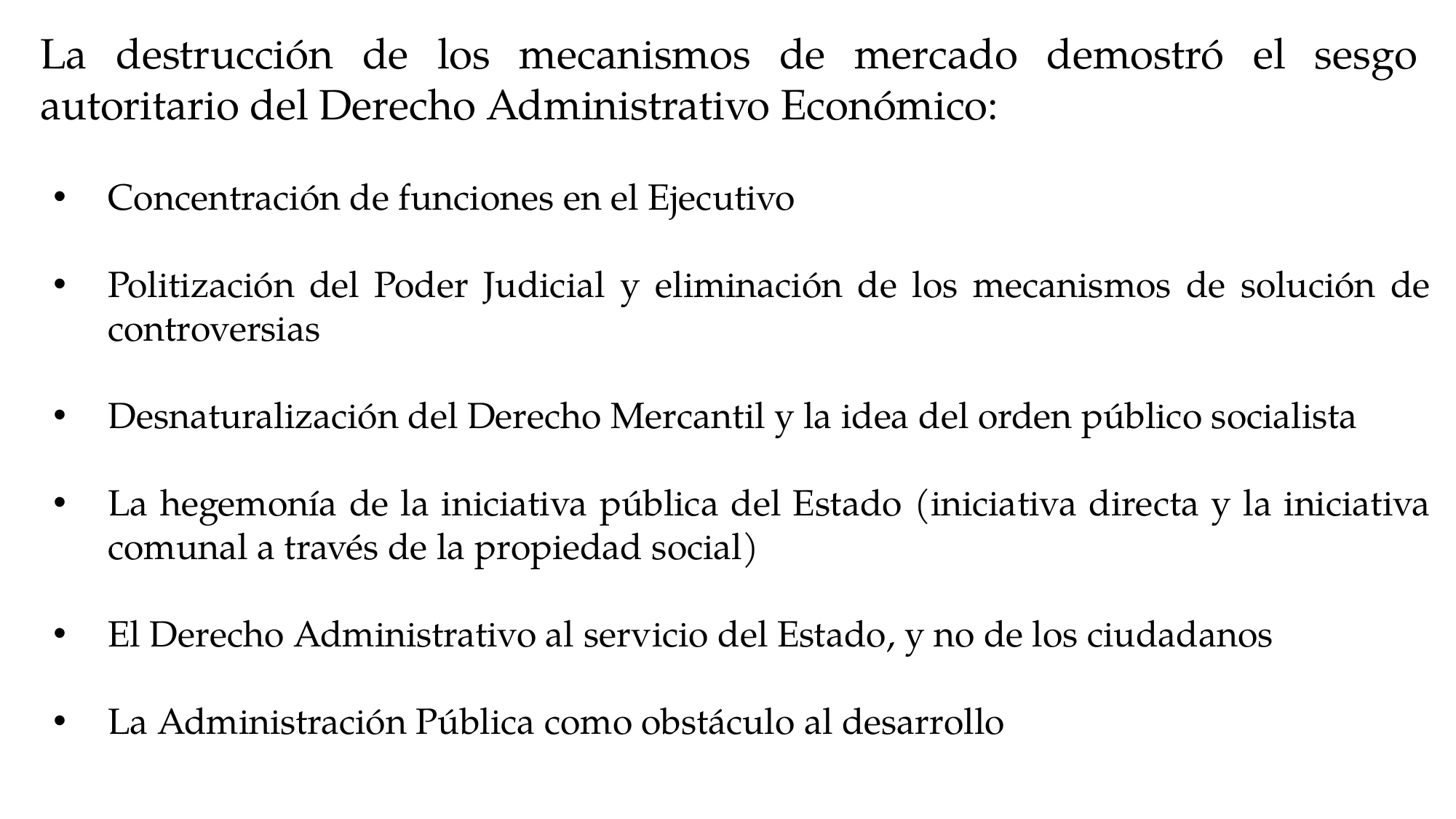

La destrucción de los mecanismos de mercado demostró el sesgo autoritario del Derecho Administrativo Económico:
Concentración de funciones en el Ejecutivo

Politización del Poder Judicial y eliminación de los mecanismos de solución de controversias

Desnaturalización del Derecho Mercantil y la idea del orden público socialista

La hegemonía de la iniciativa pública del Estado (iniciativa directa y la iniciativa comunal a través de la propiedad social)

El Derecho Administrativo al servicio del Estado, y no de los ciudadanos

La Administración Pública como obstáculo al desarrollo